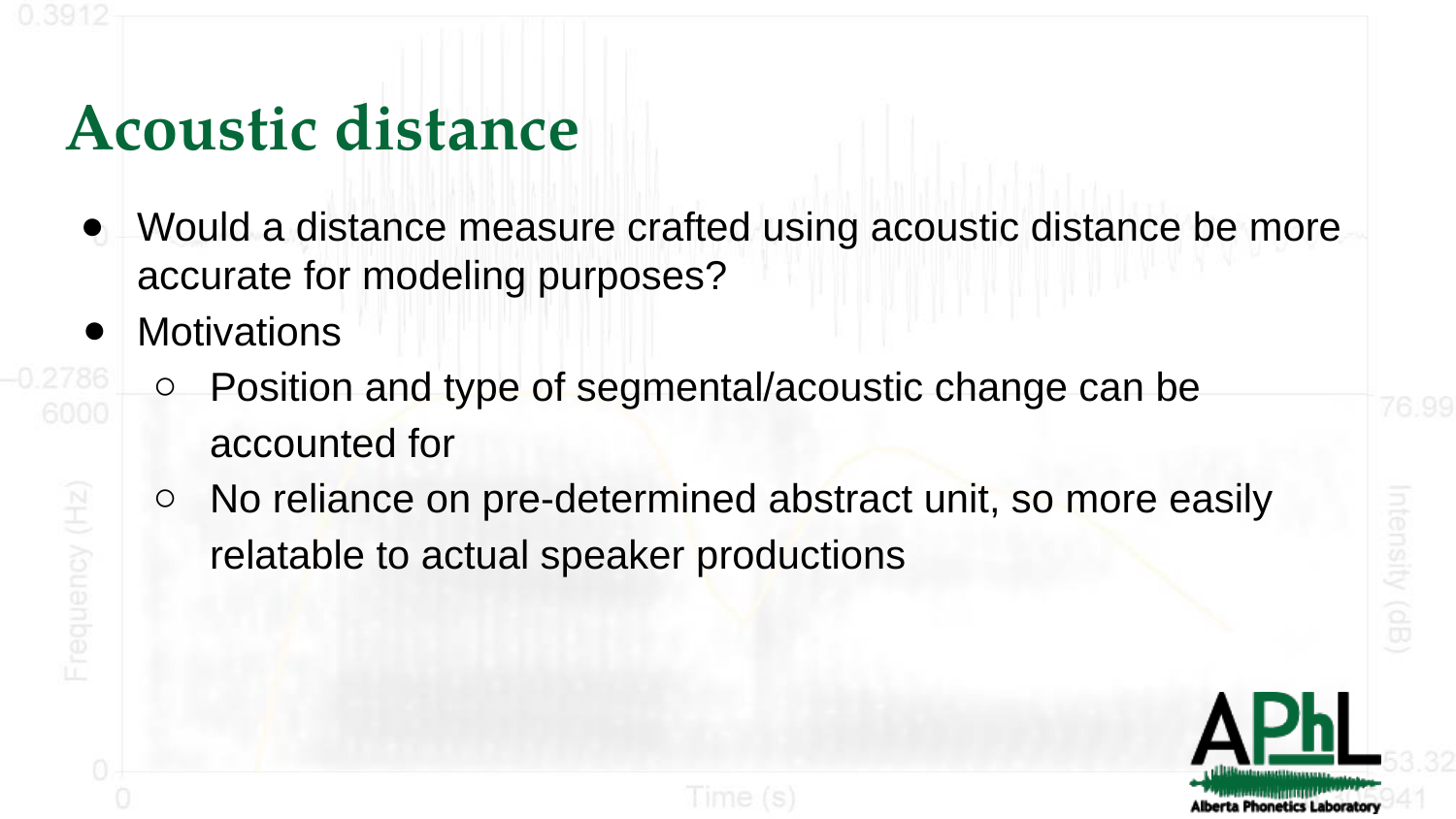

# Acoustic distance
Would a distance measure crafted using acoustic distance be more accurate for modeling purposes?
Motivations
Position and type of segmental/acoustic change can be accounted for
No reliance on pre-determined abstract unit, so more easily relatable to actual speaker productions